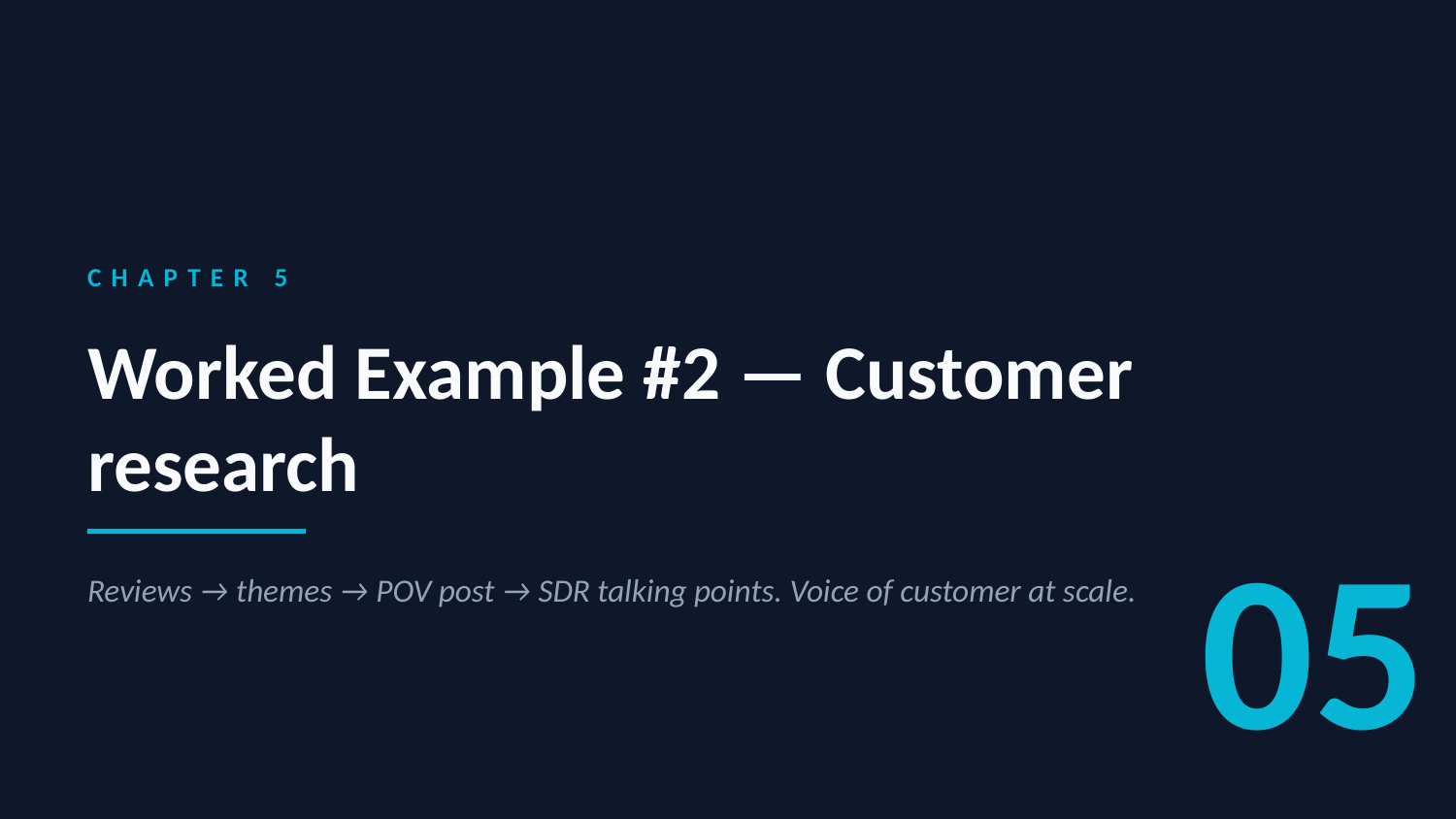

CHAPTER 5
Worked Example #2 — Customer research
05

Reviews → themes → POV post → SDR talking points. Voice of customer at scale.